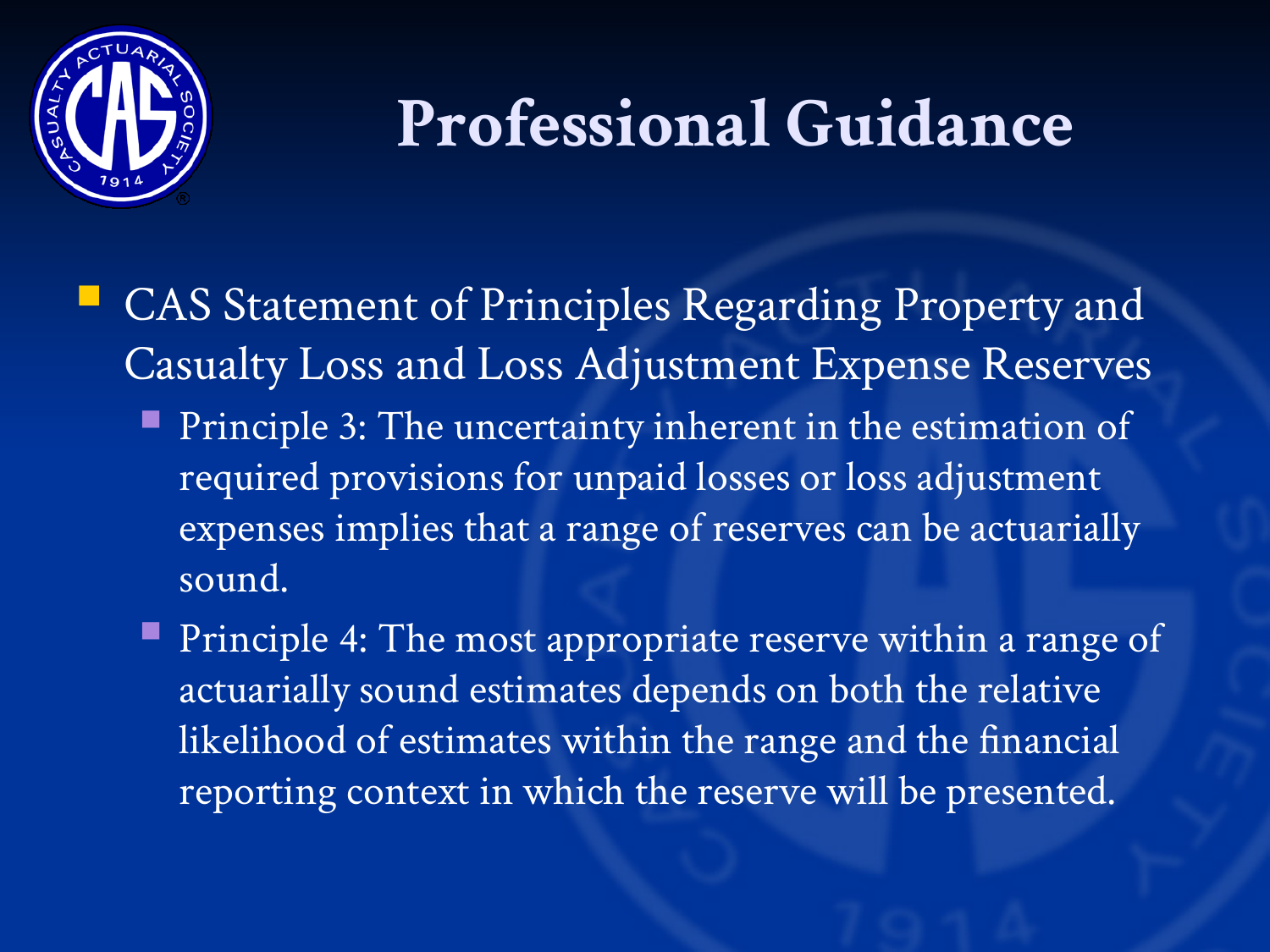

# Professional Guidance
CAS Statement of Principles Regarding Property and Casualty Loss and Loss Adjustment Expense Reserves
Principle 3: The uncertainty inherent in the estimation of required provisions for unpaid losses or loss adjustment expenses implies that a range of reserves can be actuarially sound.
Principle 4: The most appropriate reserve within a range of actuarially sound estimates depends on both the relative likelihood of estimates within the range and the financial reporting context in which the reserve will be presented.